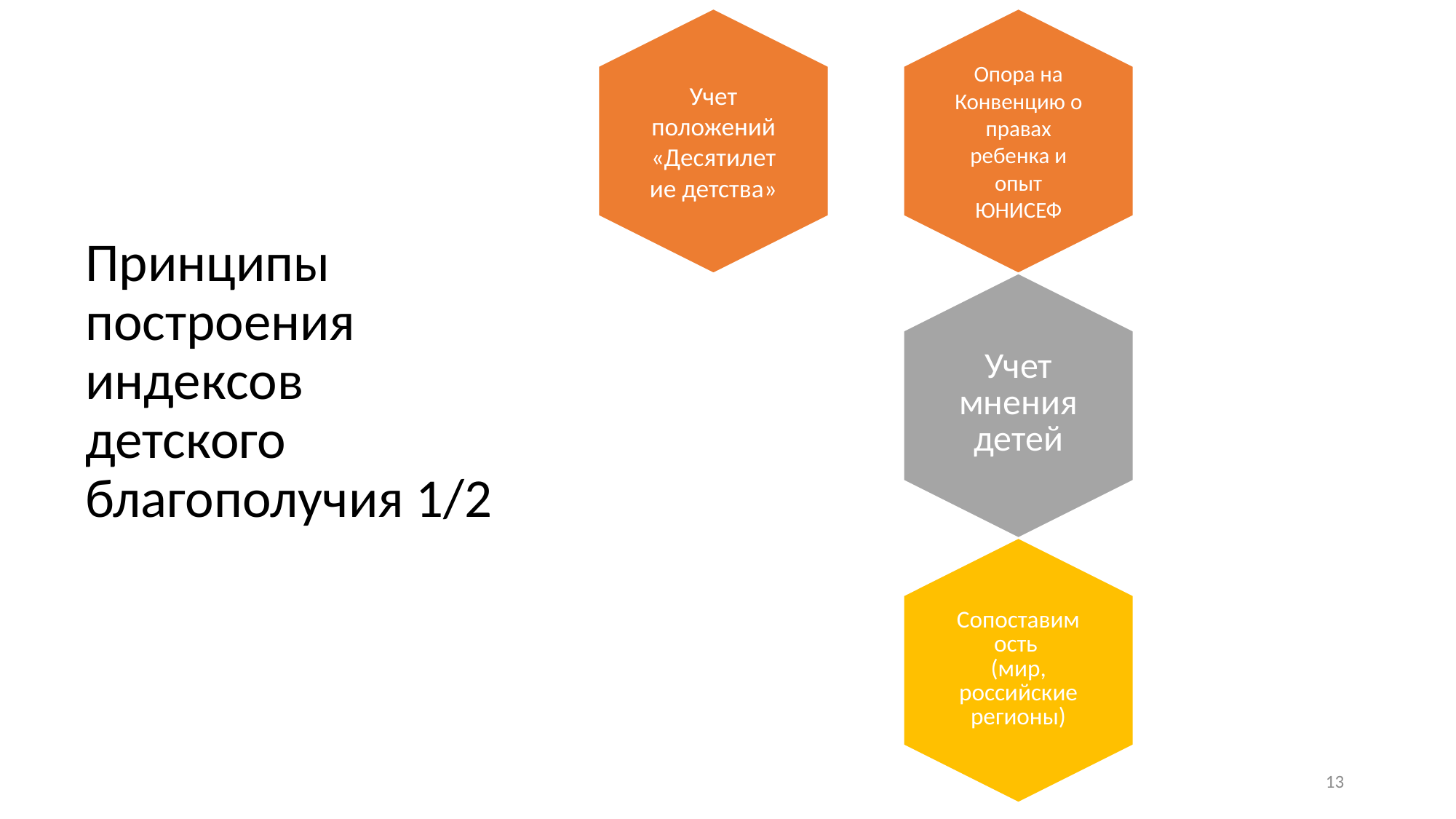

Опора на Конвенцию о правах ребенка и опыт ЮНИСЕФ
Учет положений «Десятилетие детства»
Учет мнения детей
Сопоставимость
(мир, российские регионы)
# Принципы построения индексов детского благополучия 1/2
13